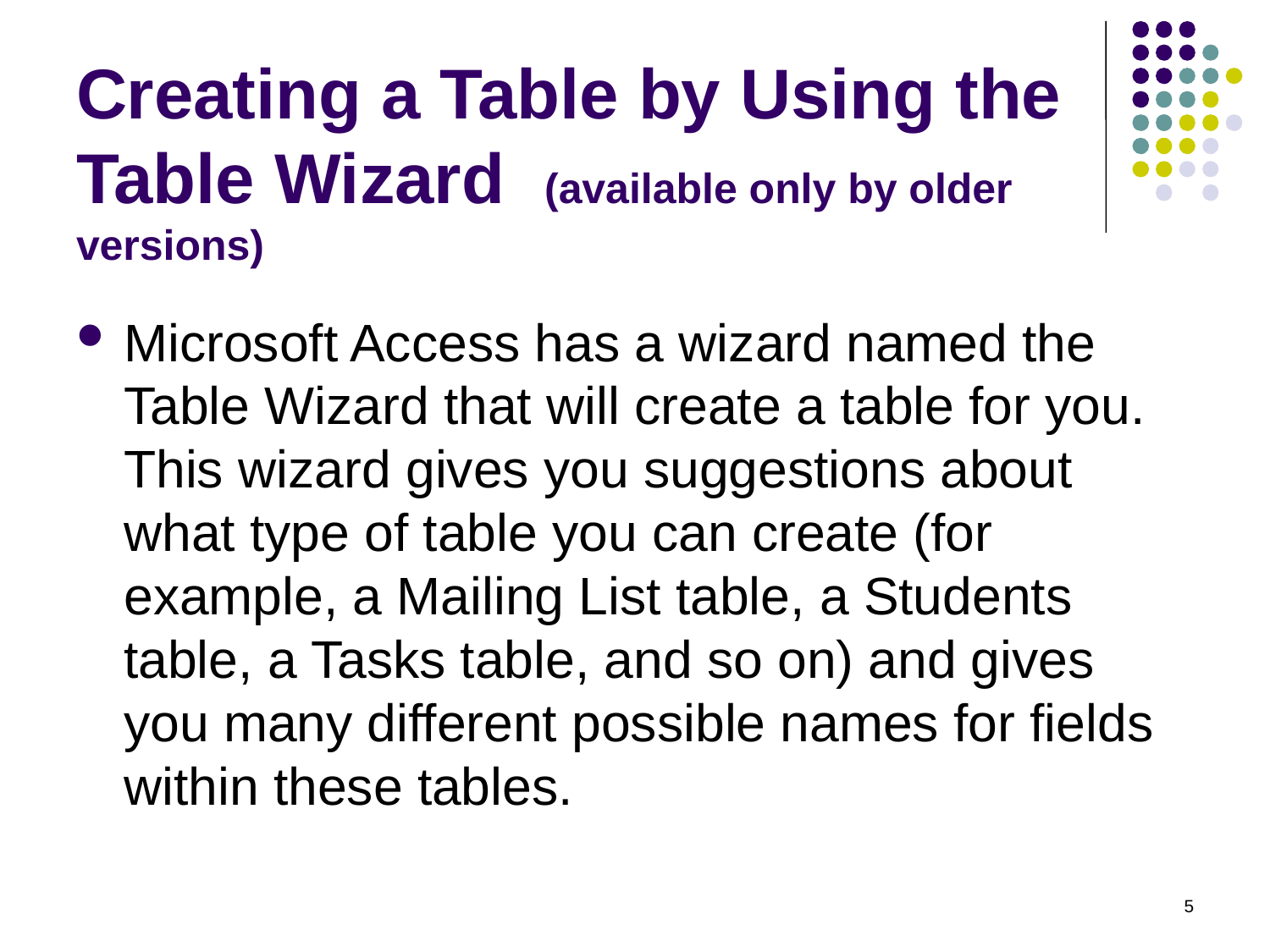

# Creating a Table by Using the Table Wizard  (available only by older versions)
Microsoft Access has a wizard named the Table Wizard that will create a table for you. This wizard gives you suggestions about what type of table you can create (for example, a Mailing List table, a Students table, a Tasks table, and so on) and gives you many different possible names for fields within these tables.
5